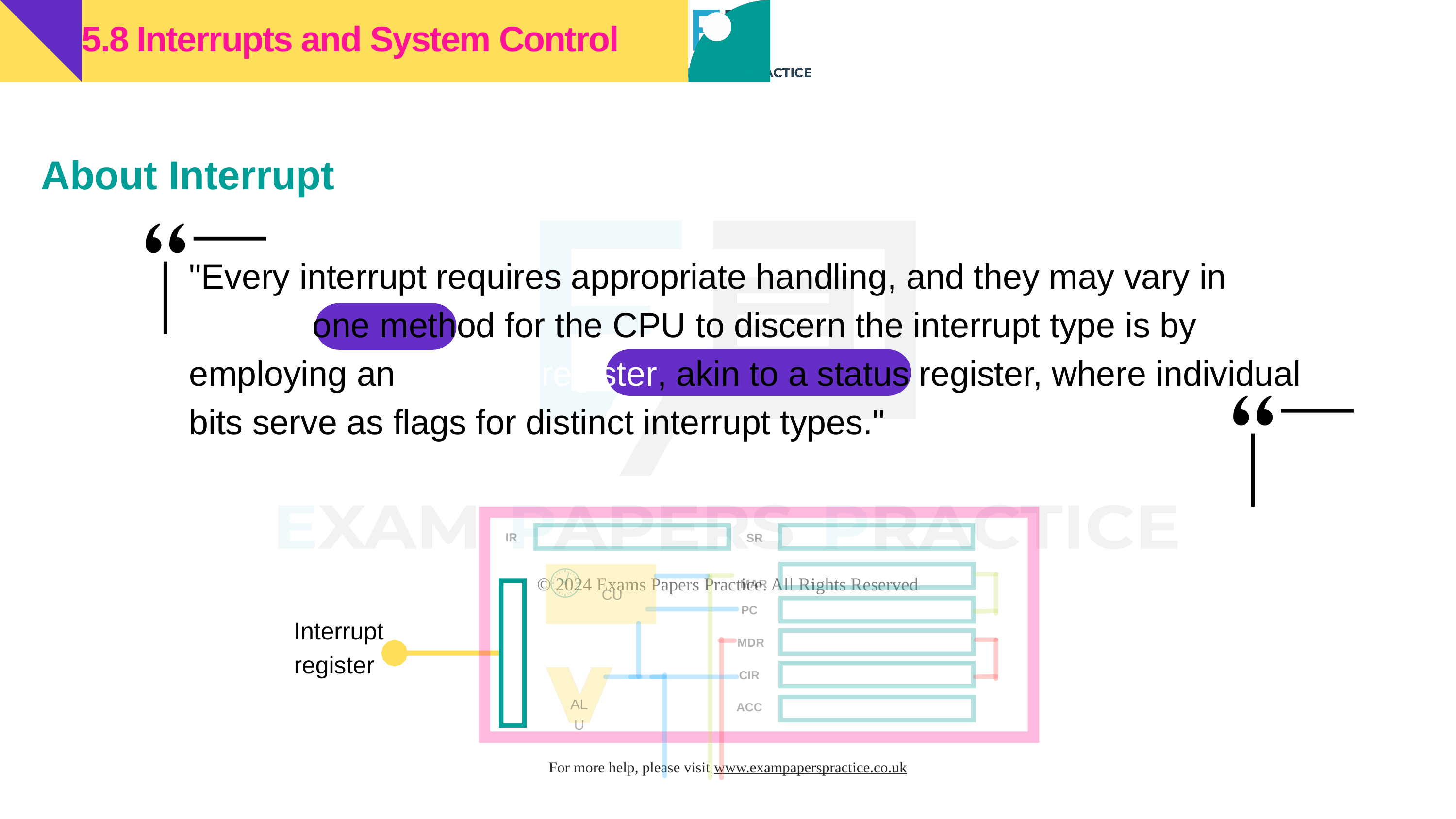

5.8 Interrupts and System Control
About Interrupt

"Every interrupt requires appropriate handling, and they may vary in  priority; one method for the CPU to discern the interrupt type is by employing an interrupt register, akin to a status register, where individual bits serve as flags for distinct interrupt types."

IR
SR

MAR

CU

PC

Interrupt register

MDR

CIR

ALU

ACC